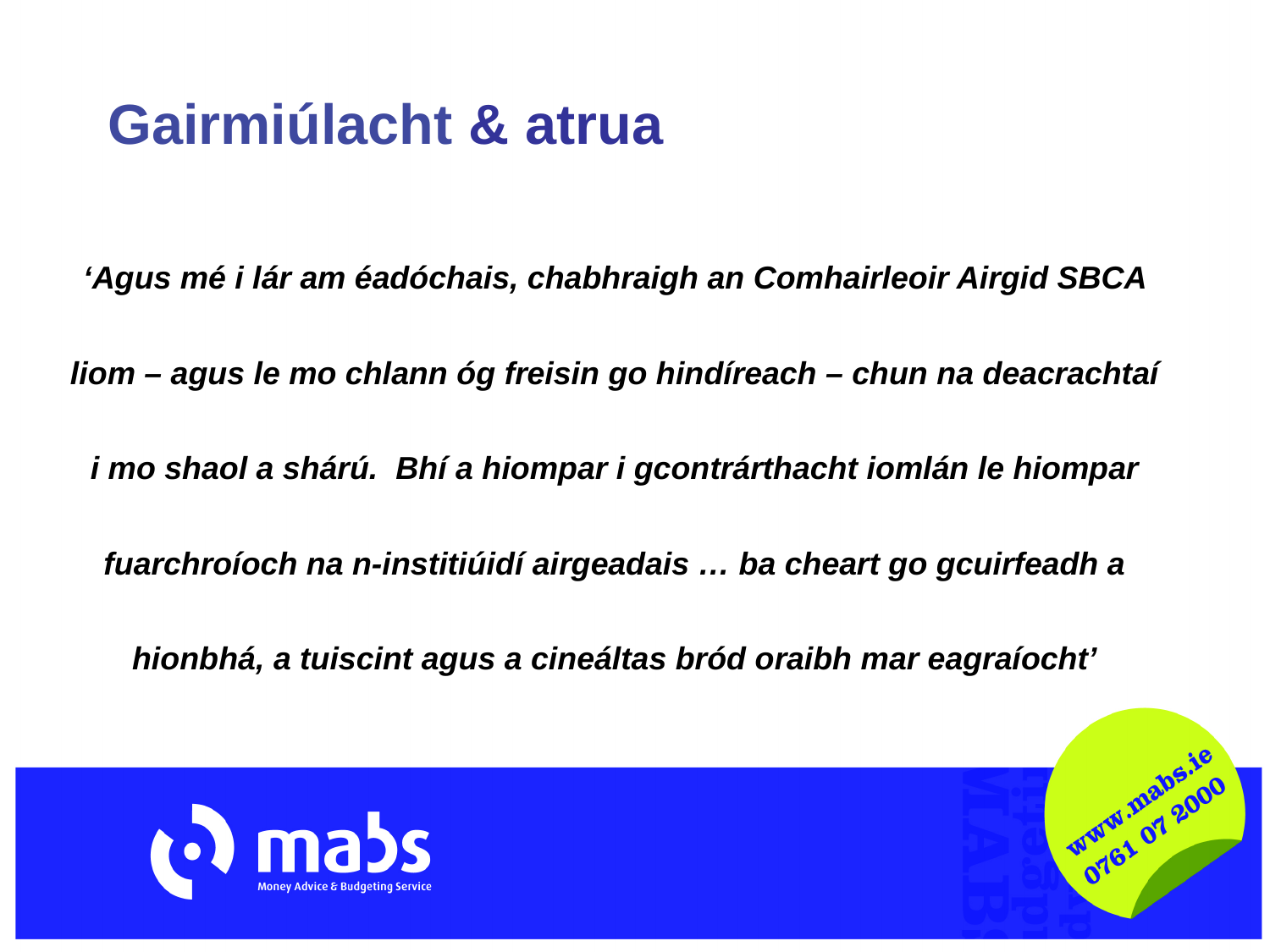

# Gairmiúlacht & atrua

‘Agus mé i lár am éadóchais, chabhraigh an Comhairleoir Airgid SBCA liom – agus le mo chlann óg freisin go hindíreach – chun na deacrachtaí i mo shaol a shárú.  Bhí a hiompar i gcontrárthacht iomlán le hiompar fuarchroíoch na n-institiúidí airgeadais … ba cheart go gcuirfeadh a hionbhá, a tuiscint agus a cineáltas bród oraibh mar eagraíocht’